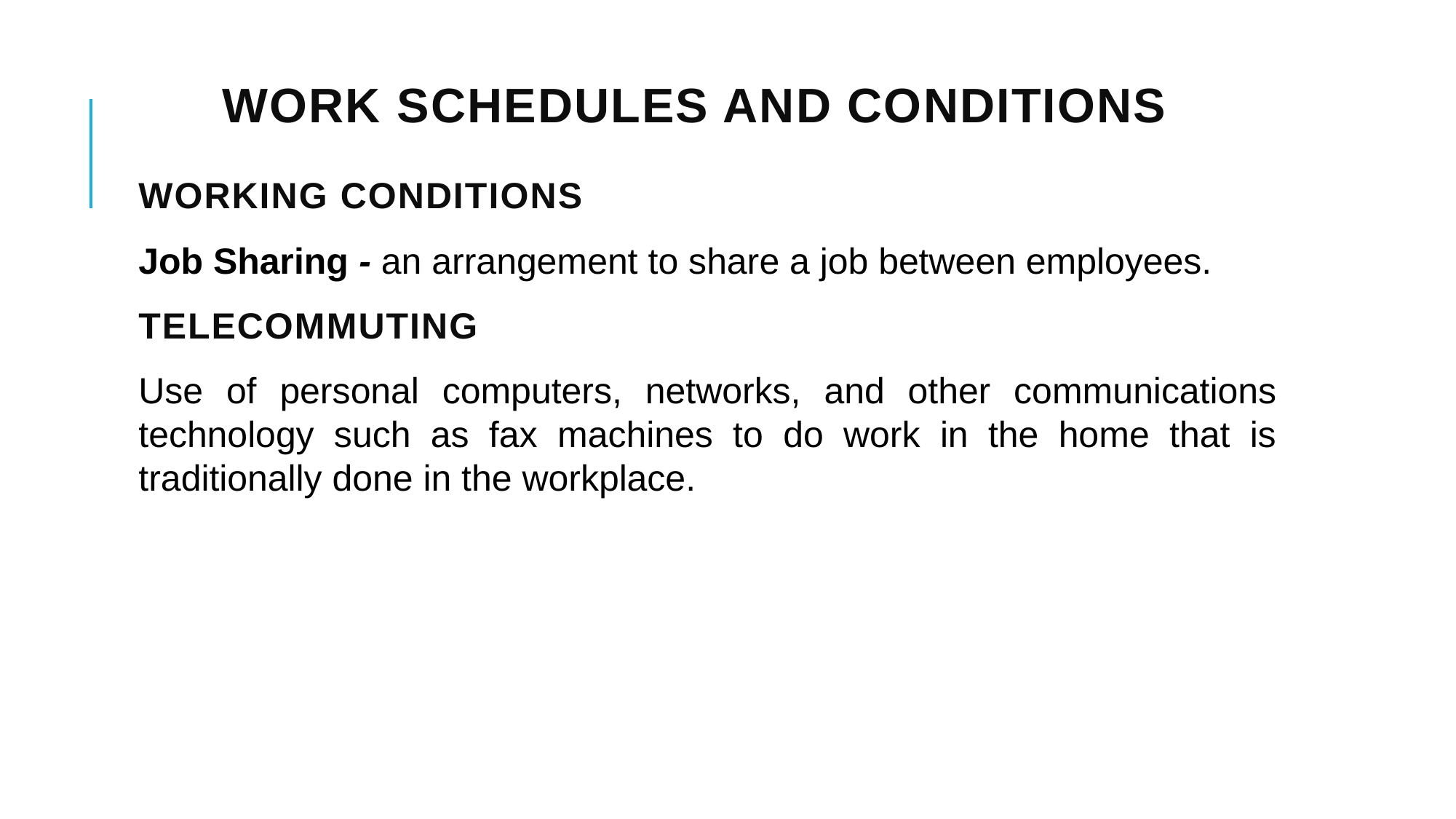

# work schedules and conditions
Working conditions
Job Sharing - an arrangement to share a job between employees.
telecommuting
Use of personal computers, networks, and other communications technology such as fax machines to do work in the home that is traditionally done in the workplace.